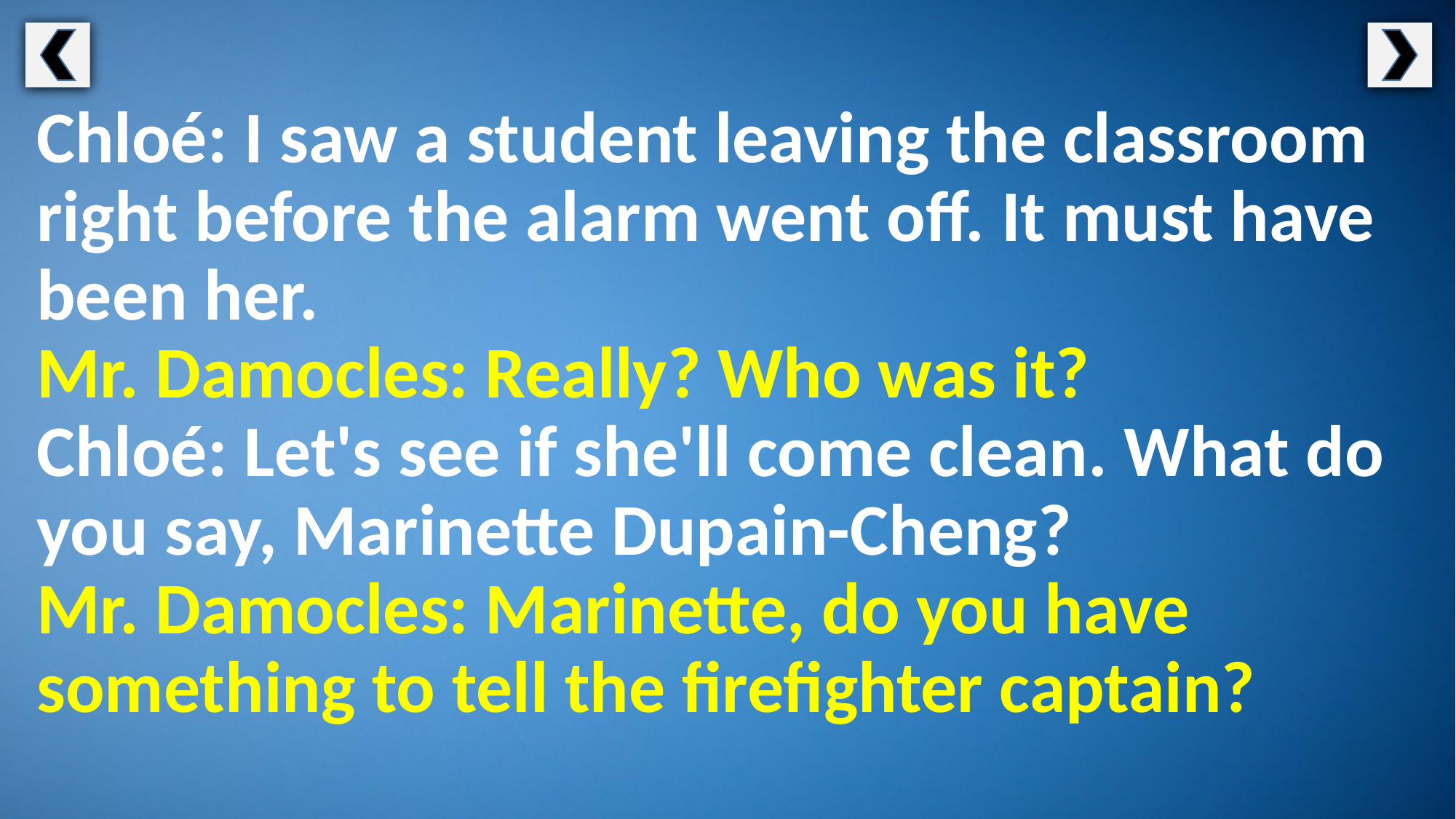

Chloé: I saw a student leaving the classroom right before the alarm went off. It must have been her.
Mr. Damocles: Really? Who was it?
Chloé: Let's see if she'll come clean. What do you say, Marinette Dupain-Cheng?
Mr. Damocles: Marinette, do you have something to tell the firefighter captain?